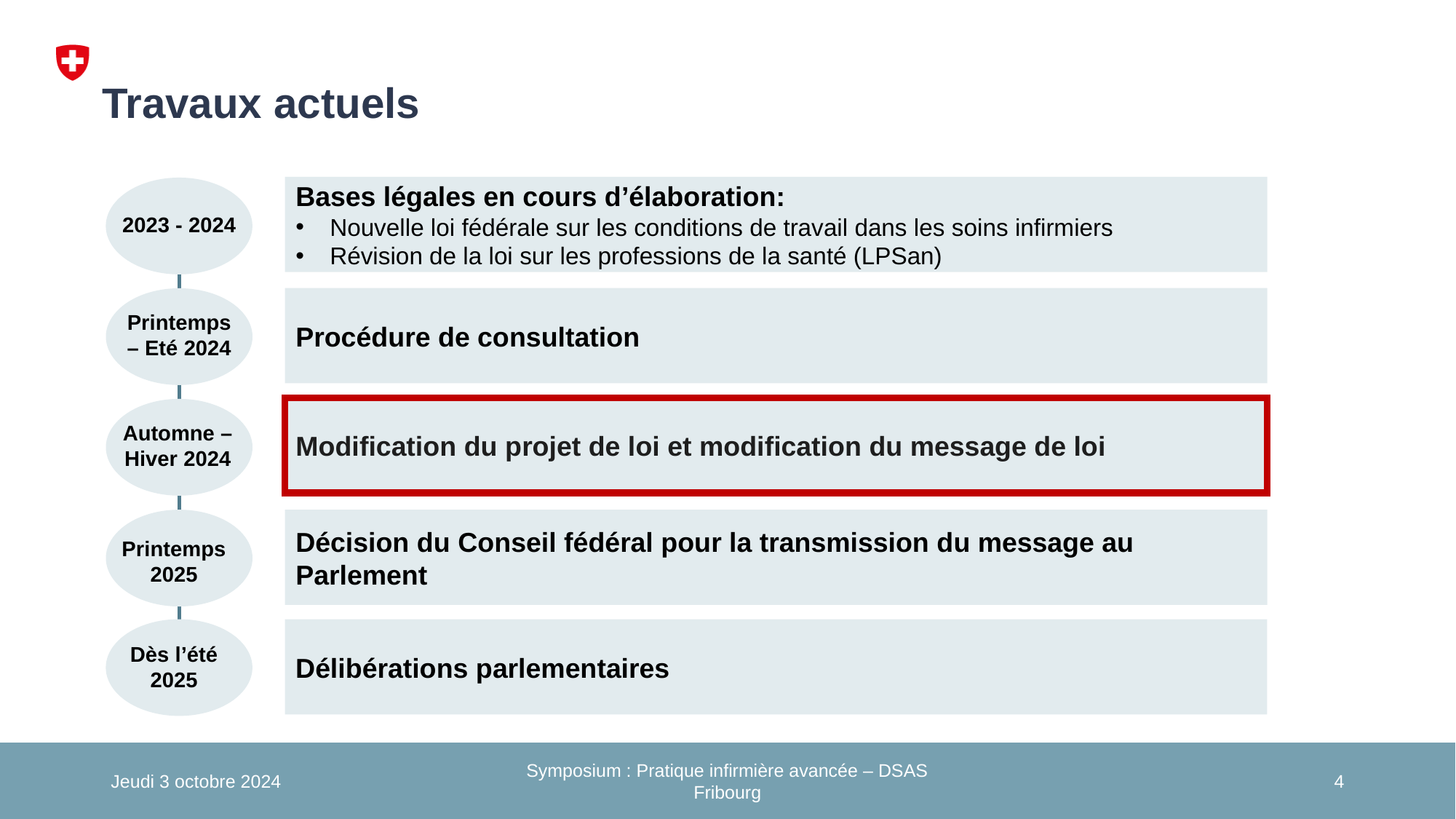

Travaux actuels

Bases légales en cours d’élaboration:
Nouvelle loi fédérale sur les conditions de travail dans les soins infirmiers
Révision de la loi sur les professions de la santé (LPSan)
Procédure de consultation
Modification du projet de loi et modification du message de loi

Décision du Conseil fédéral pour la transmission du message au Parlement
Printemps – Eté 2024

Automne – Hiver 2024
Printemps2025

Dès l’été 2025
Délibérations parlementaires
2023 - 2024
Jeudi 3 octobre 2024
Symposium : Pratique infirmière avancée – DSAS Fribourg
4